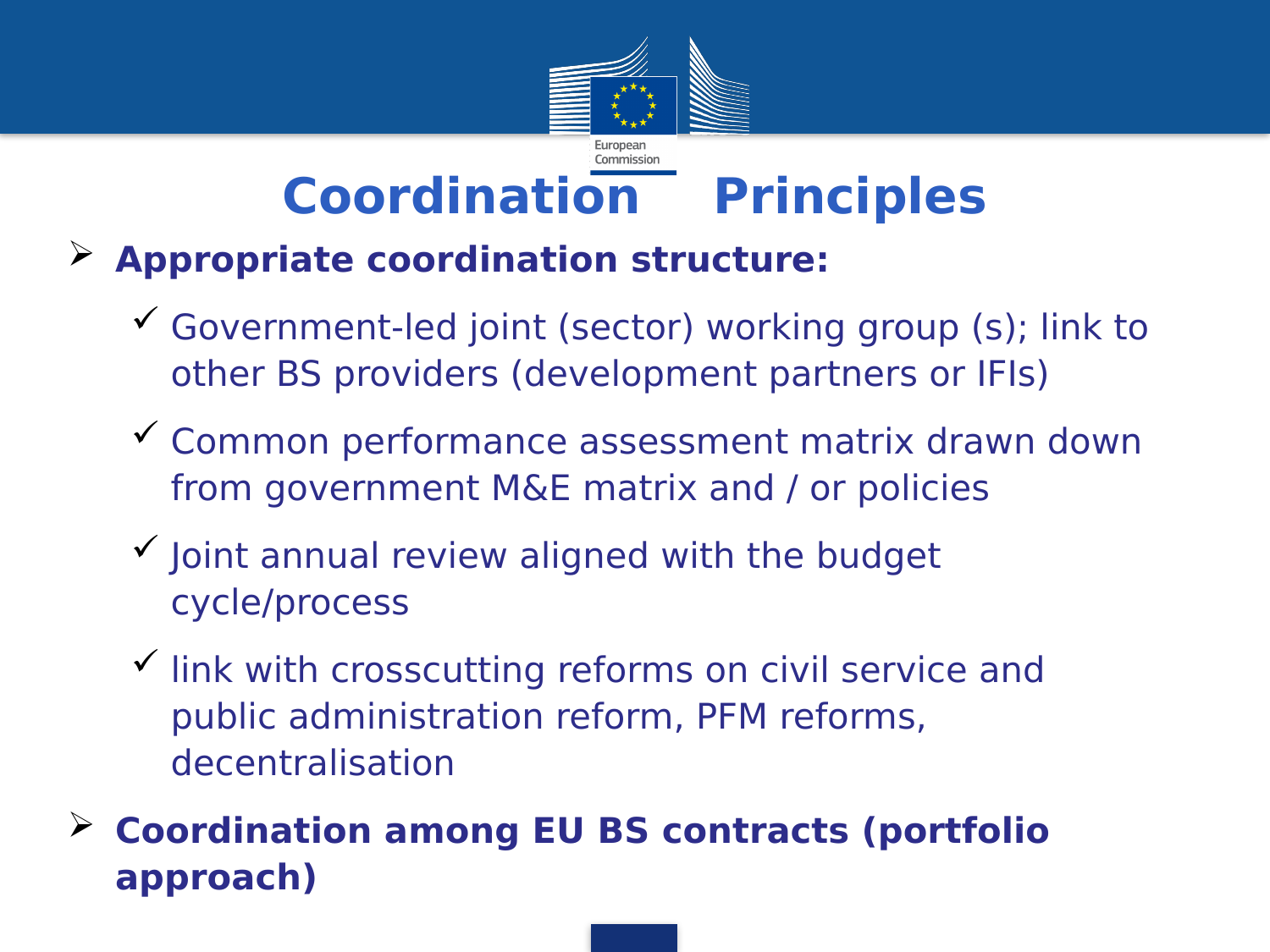

# Coordination	Principles
Appropriate coordination structure:
Government-led joint (sector) working group (s); link to other BS providers (development partners or IFIs)
Common performance assessment matrix drawn down from government M&E matrix and / or policies
Joint annual review aligned with the budget cycle/process
link with crosscutting reforms on civil service and public administration reform, PFM reforms, decentralisation
Coordination among EU BS contracts (portfolio approach)